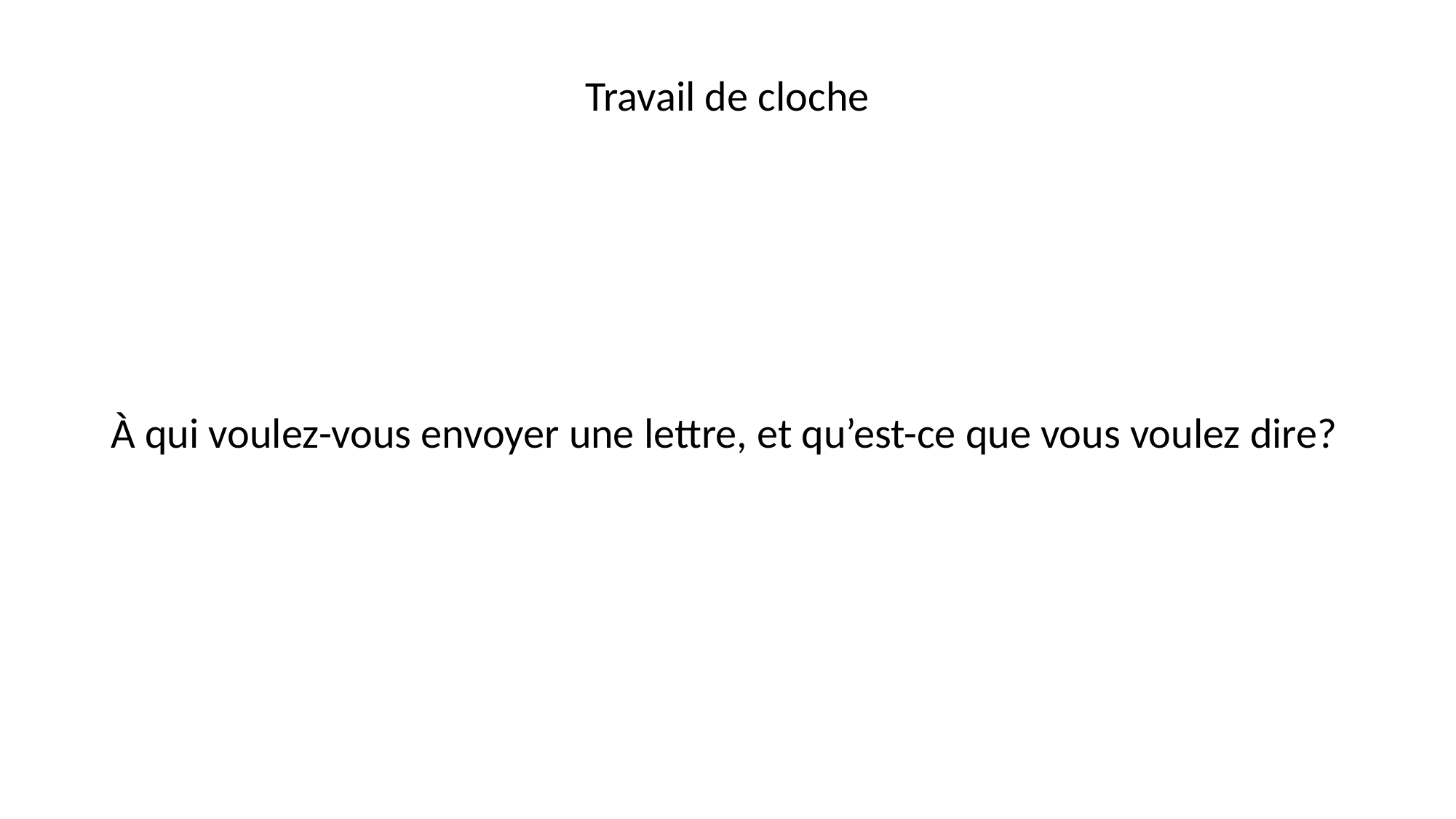

# Travail de cloche

À qui voulez-vous envoyer une lettre, et qu’est-ce que vous voulez dire?